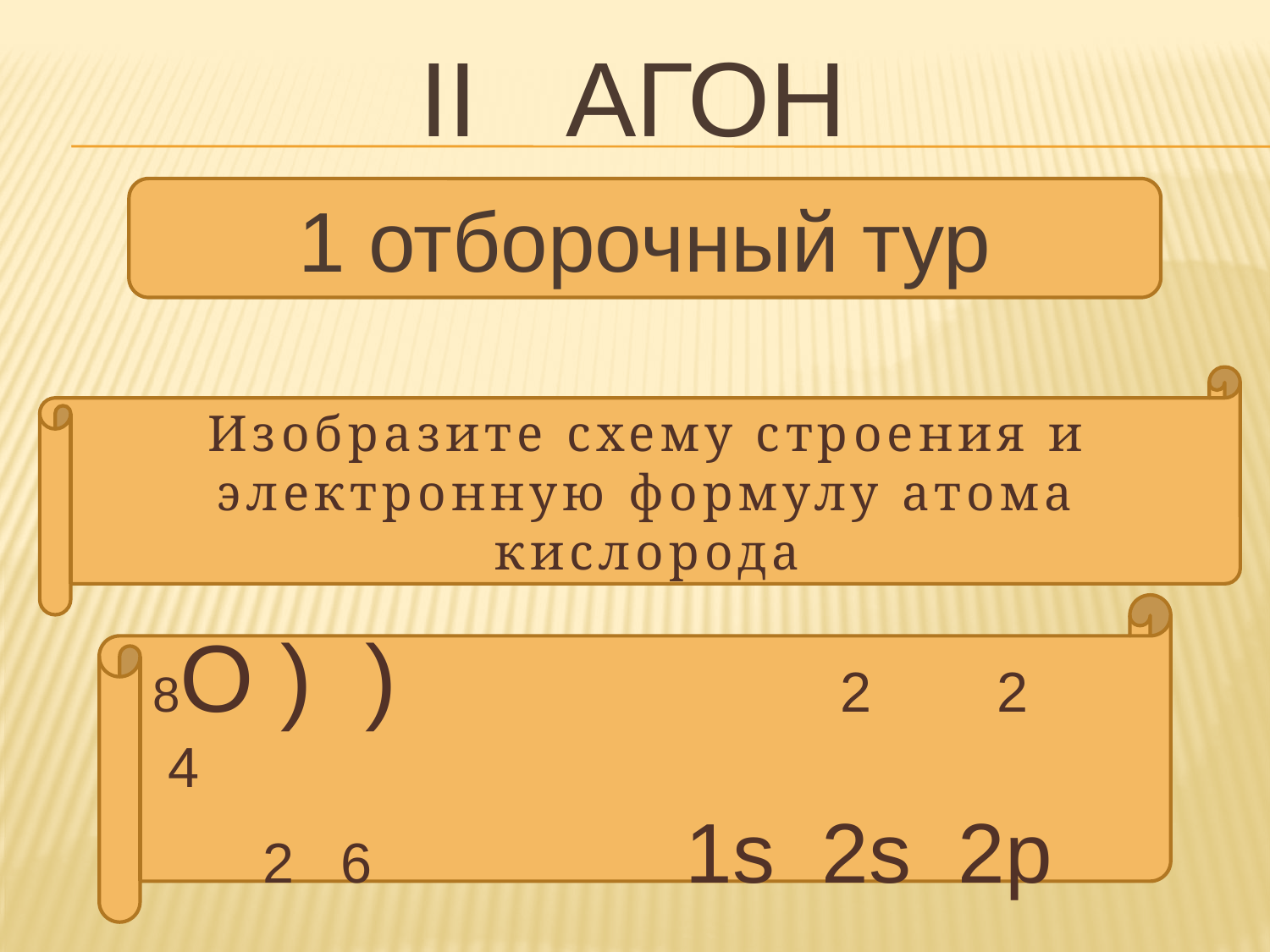

# II   агон
1 отборочный тур
Изобразите схему строения и электронную формулу атома кислорода
8О )  ) 			  2        2        4
        2   6                    1s  2s  2p